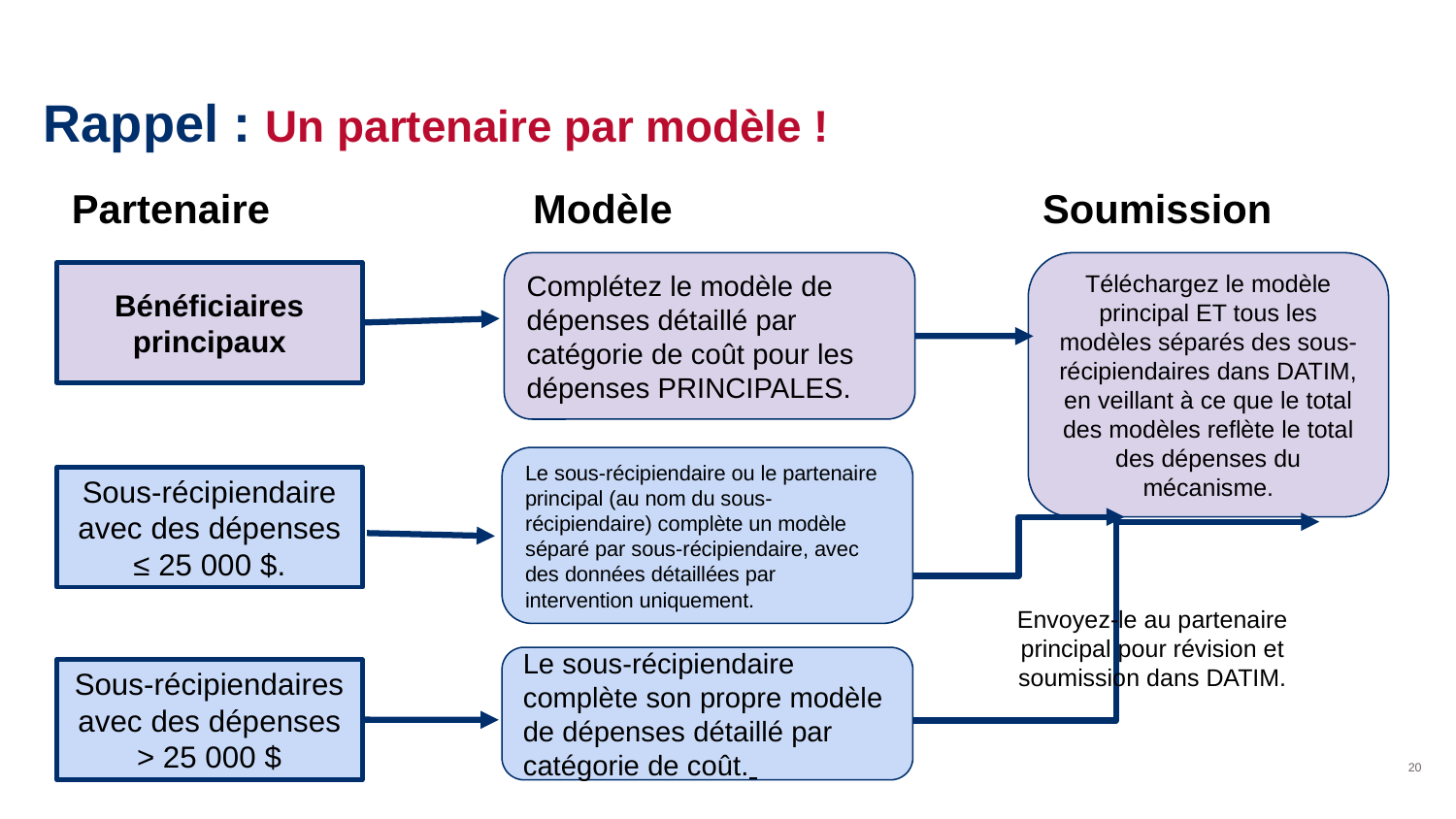

# Rappel : Un partenaire par modèle !
Partenaire
Modèle
Soumission
Complétez le modèle de dépenses détaillé par catégorie de coût pour les dépenses PRINCIPALES.
Téléchargez le modèle principal ET tous les modèles séparés des sous-récipiendaires dans DATIM, en veillant à ce que le total des modèles reflète le total des dépenses du mécanisme.
Bénéficiaires principaux
Le sous-récipiendaire ou le partenaire principal (au nom du sous-récipiendaire) complète un modèle séparé par sous-récipiendaire, avec des données détaillées par intervention uniquement.
Sous-récipiendaire avec des dépenses ≤ 25 000 $.
Envoyez-le au partenaire principal pour révision et soumission dans DATIM.
Le sous-récipiendaire complète son propre modèle de dépenses détaillé par catégorie de coût.
Sous-récipiendaires avec des dépenses > 25 000 $
20